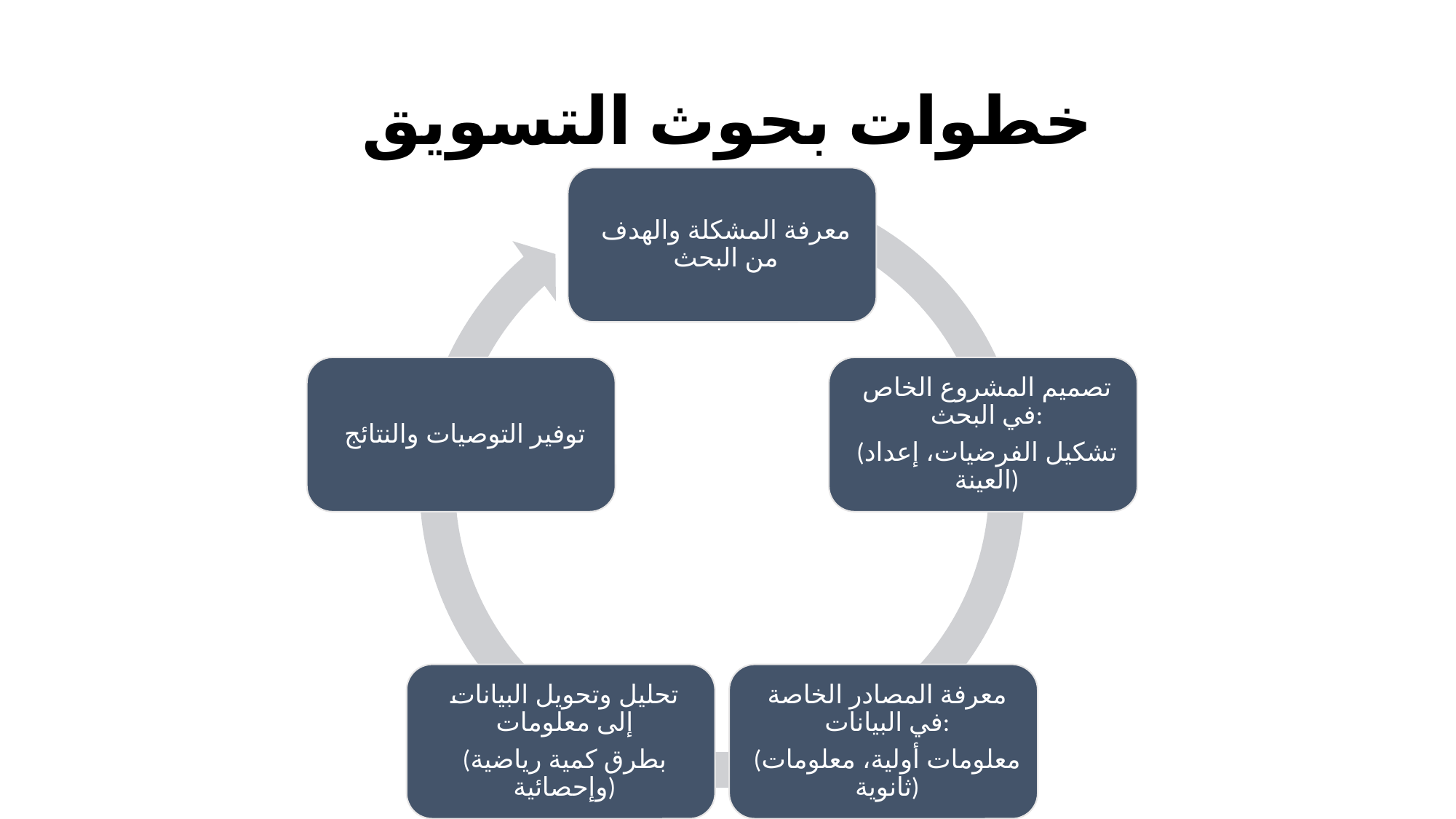

# خطوات بحوث التسويق
معرفة المشكلة والهدف من البحث
تصميم المشروع الخاص في البحث:
(تشكيل الفرضيات، إعداد العينة)
معرفة المصادر الخاصة في البيانات:
(معلومات أولية، معلومات ثانوية)
تحليل وتحويل البيانات إلى معلومات
(بطرق كمية رياضية وإحصائية)
توفير التوصيات والنتائج